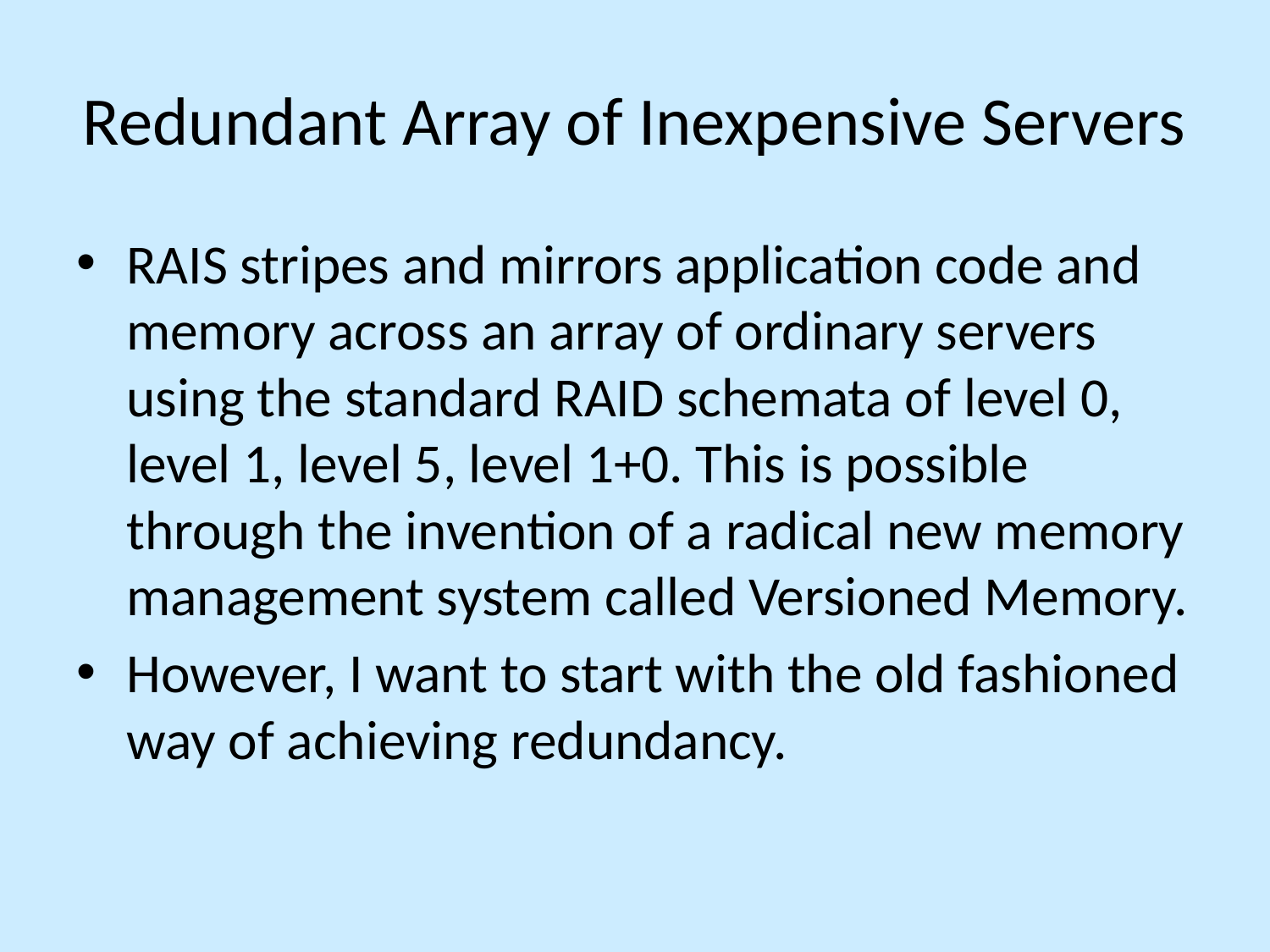

# Redundant Array of Inexpensive Servers
RAIS stripes and mirrors application code and memory across an array of ordinary servers using the standard RAID schemata of level 0, level 1, level 5, level 1+0. This is possible through the invention of a radical new memory management system called Versioned Memory.
However, I want to start with the old fashioned way of achieving redundancy.